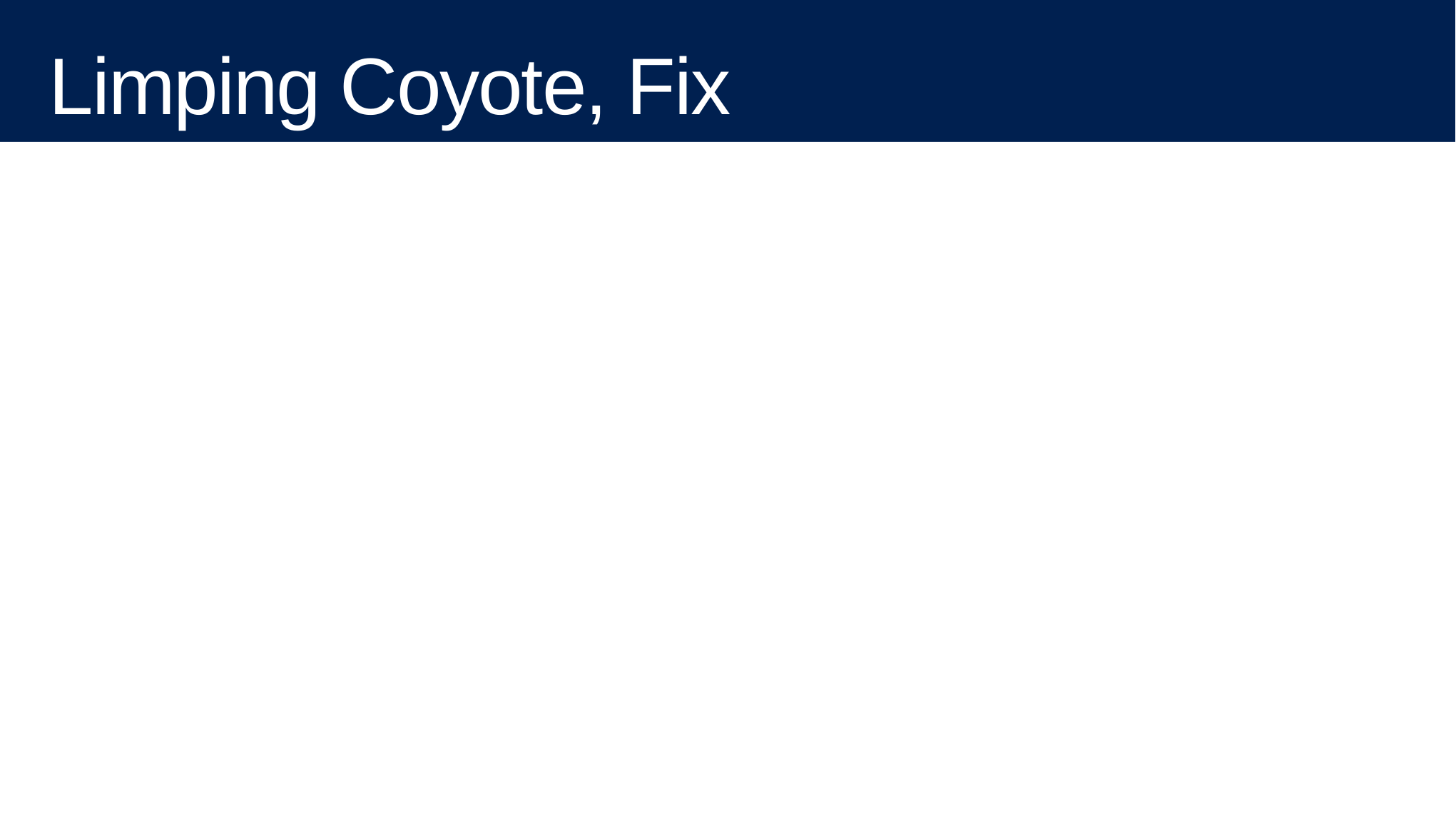

# Limping Coyote, Fix
DROP INDEX ncLupus ON DeadLupus
GO
CREATE NONCLUSTERED INDEX ncLupus ON DeadLupus
	(LupusName)
GO